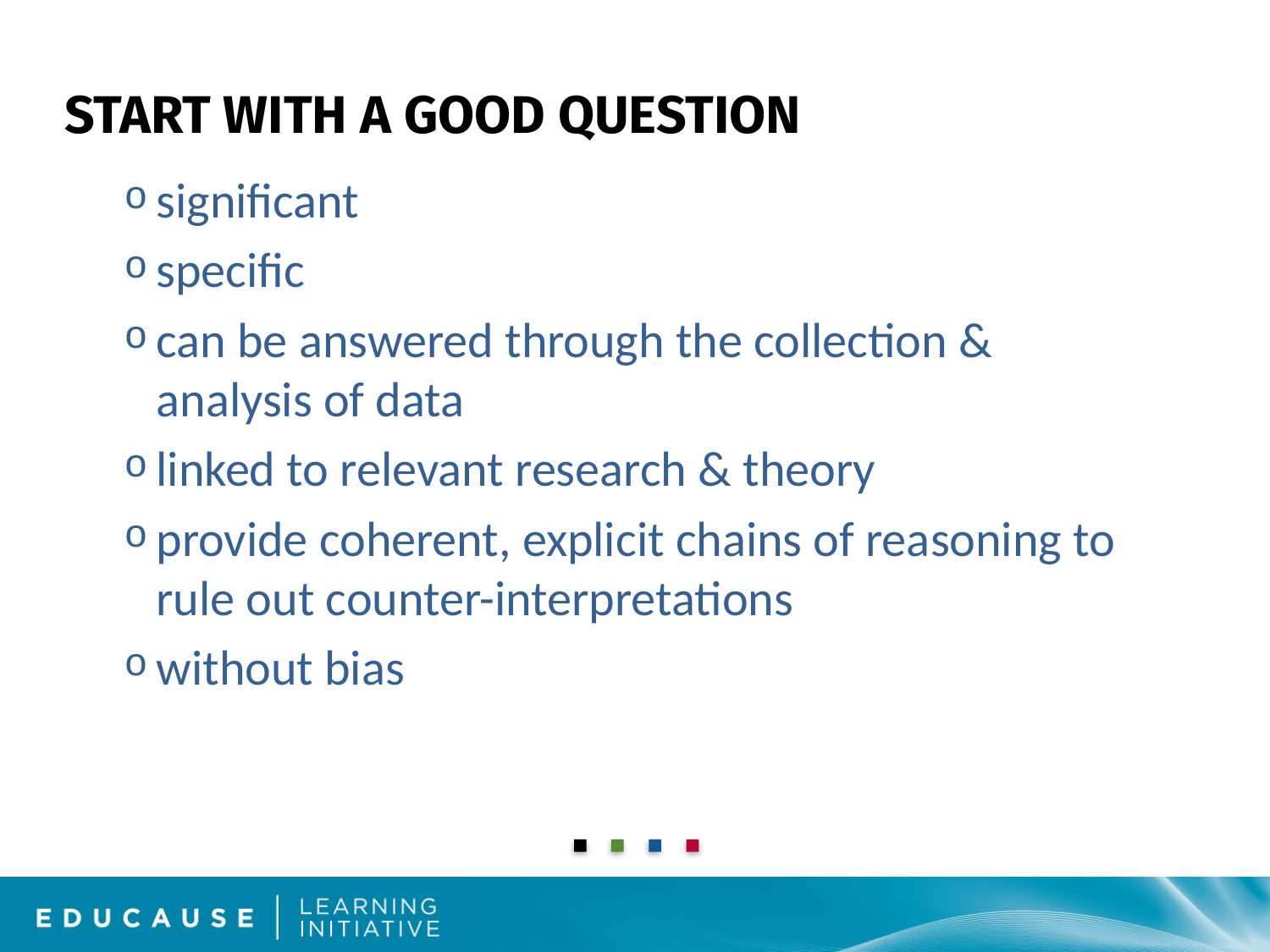

# Start with a Good Question
significant
specific
can be answered through the collection & analysis of data
linked to relevant research & theory
provide coherent, explicit chains of reasoning to rule out counter-interpretations
without bias